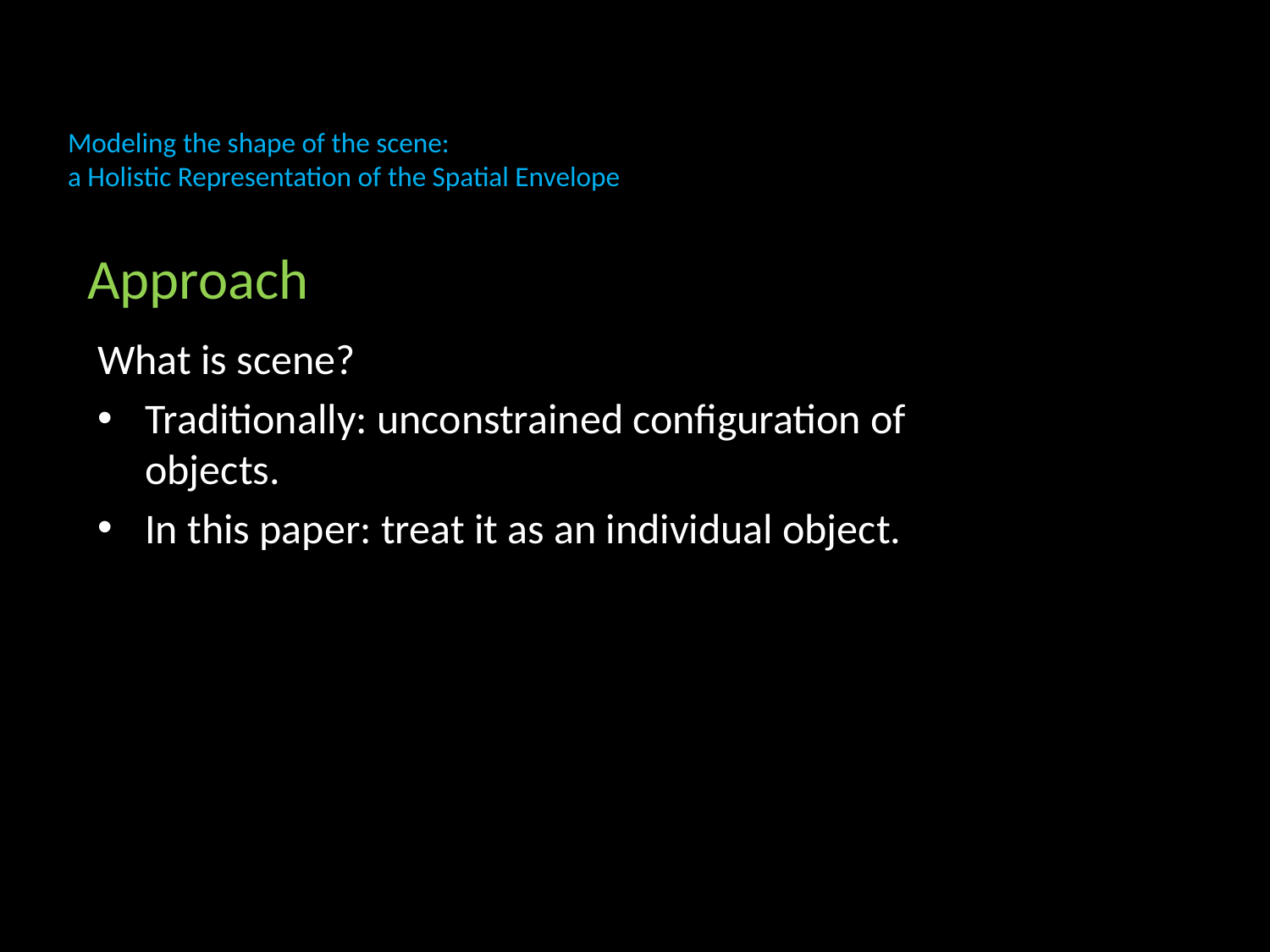

# Modeling the shape of the scene: a Holistic Representation of the Spatial Envelope
Approach
What is scene?
Traditionally: unconstrained configuration of      objects.
In this paper: treat it as an individual object.